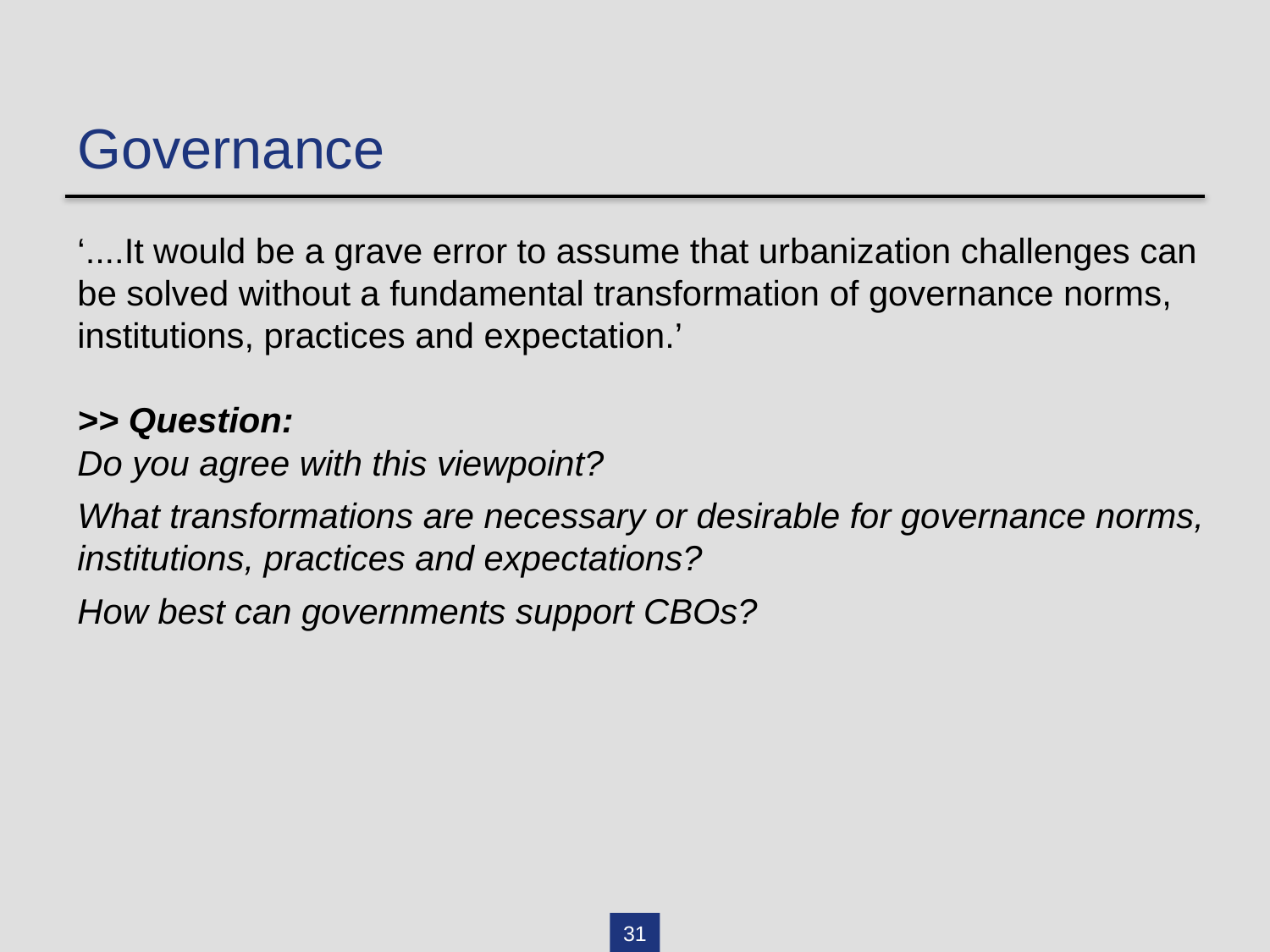

Governance
‘....It would be a grave error to assume that urbanization challenges can be solved without a fundamental transformation of governance norms, institutions, practices and expectation.’
>> Question:
Do you agree with this viewpoint?
What transformations are necessary or desirable for governance norms, institutions, practices and expectations?
How best can governments support CBOs?

31